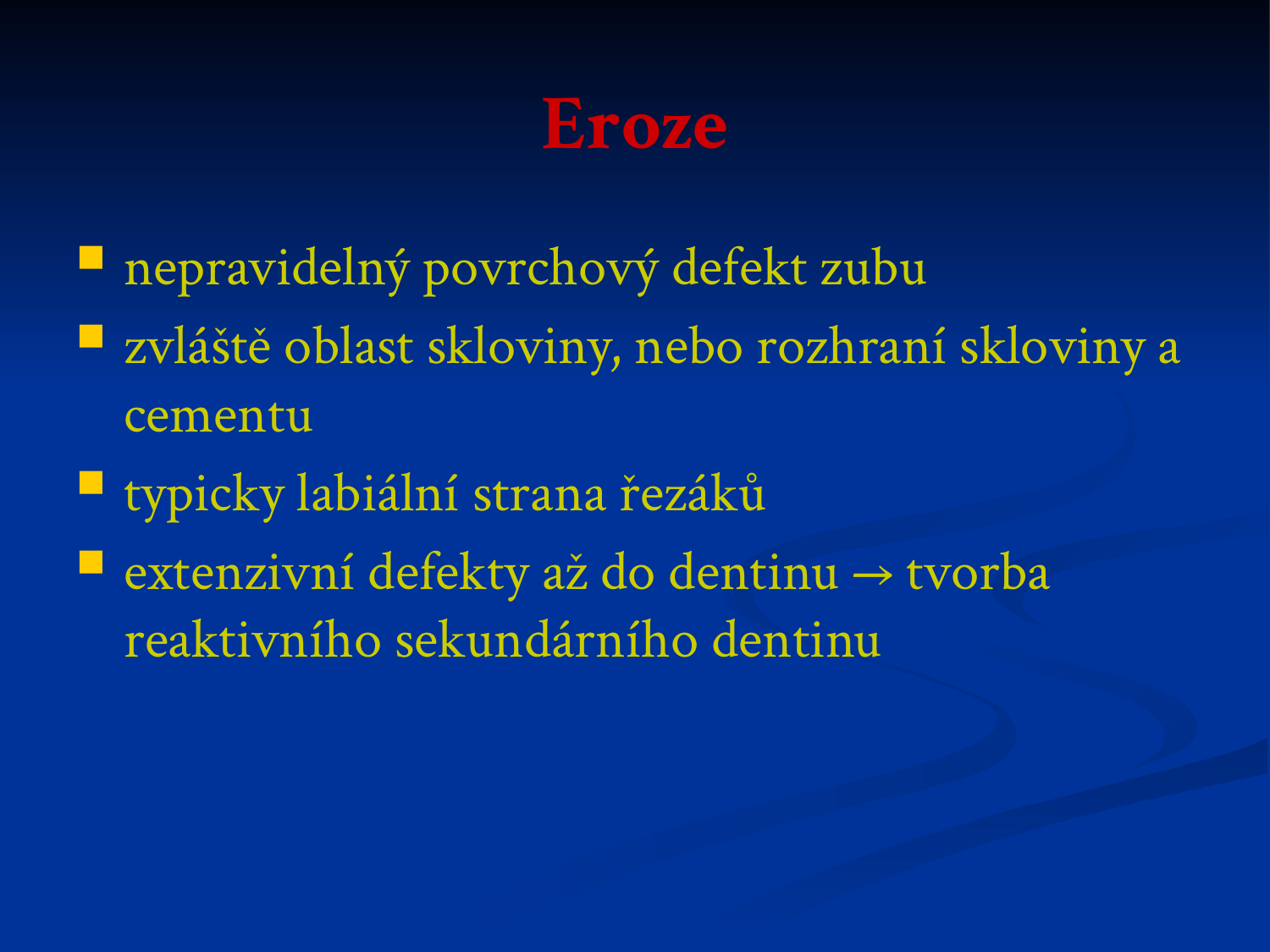

# Eroze
nepravidelný povrchový defekt zubu
zvláště oblast skloviny, nebo rozhraní skloviny a cementu
typicky labiální strana řezáků
extenzivní defekty až do dentinu → tvorba reaktivního sekundárního dentinu